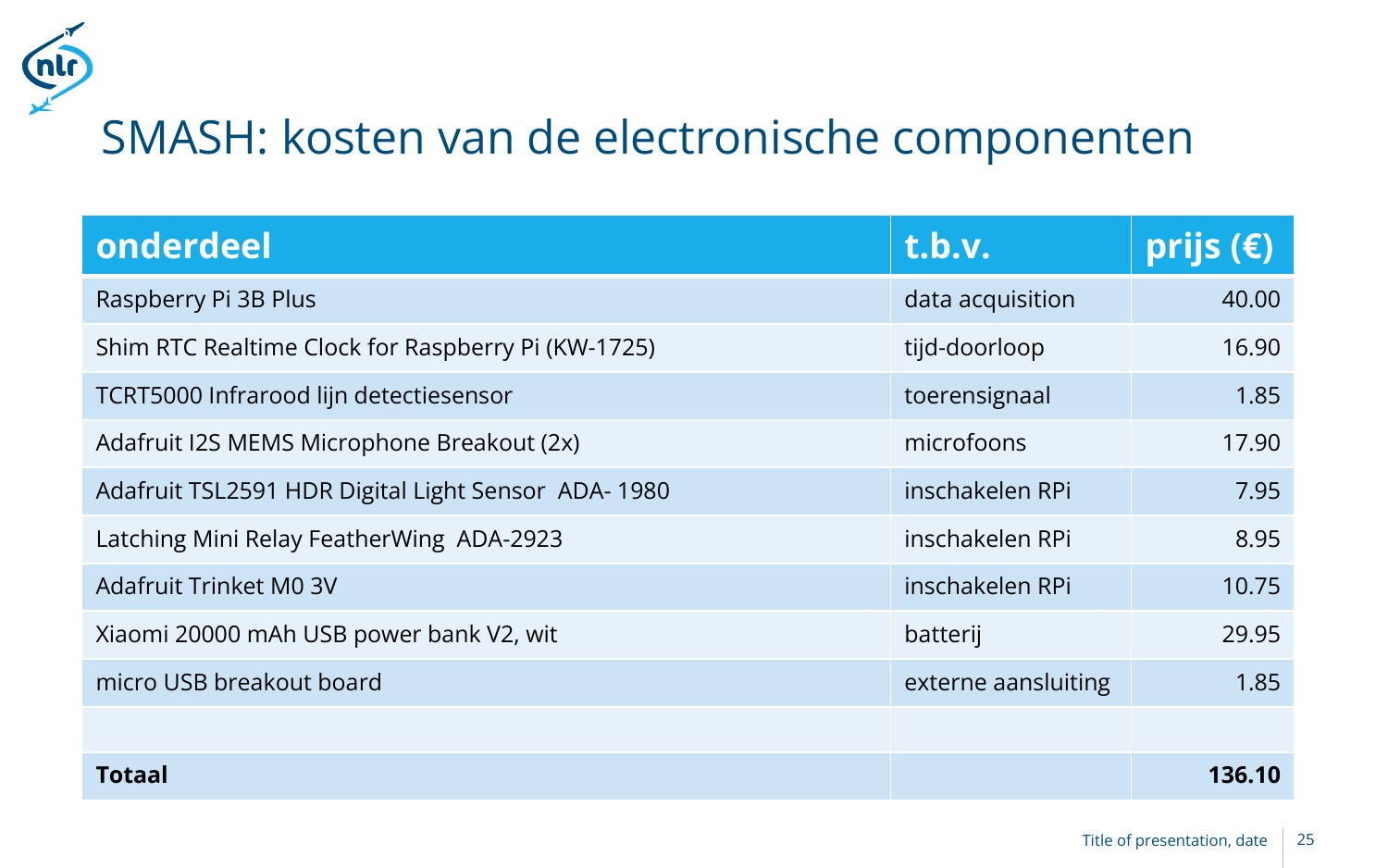

# SMASH: kosten van de electronische componenten
| onderdeel | t.b.v. | prijs (€) |
| --- | --- | --- |
| Raspberry Pi 3B Plus | data acquisition | 40.00 |
| Shim RTC Realtime Clock for Raspberry Pi (KW-1725) | tijd-doorloop | 16.90 |
| TCRT5000 Infrarood lijn detectiesensor | toerensignaal | 1.85 |
| Adafruit I2S MEMS Microphone Breakout (2x) | microfoons | 17.90 |
| Adafruit TSL2591 HDR Digital Light Sensor ADA- 1980 | inschakelen RPi | 7.95 |
| Latching Mini Relay FeatherWing ADA-2923 | inschakelen RPi | 8.95 |
| Adafruit Trinket M0 3V | inschakelen RPi | 10.75 |
| Xiaomi 20000 mAh USB power bank V2, wit | batterij | 29.95 |
| micro USB breakout board | externe aansluiting | 1.85 |
|  |  |  |
| Totaal |  | 136.10 |
Title of presentation, date
25